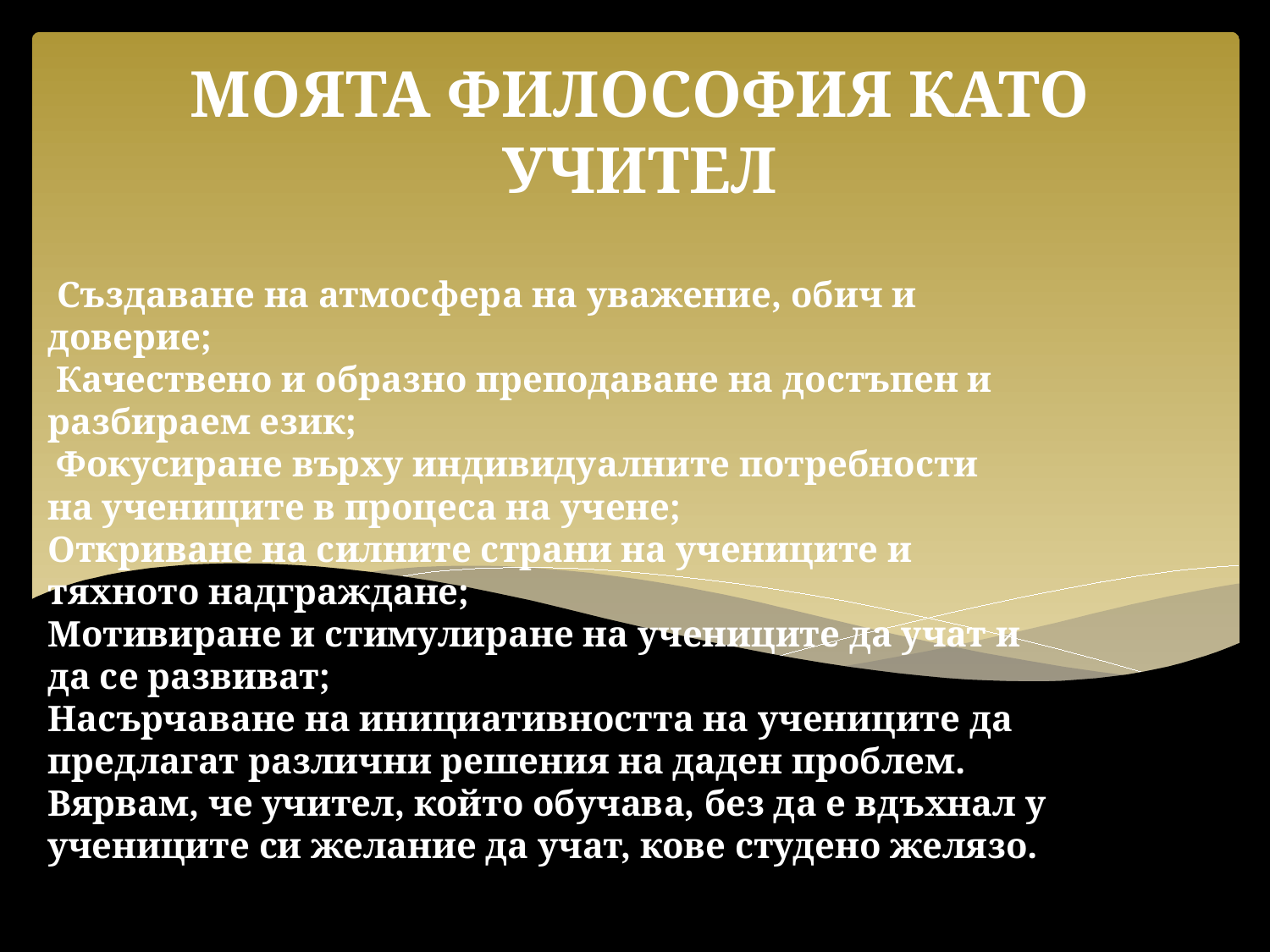

МОЯТА ФИЛОСОФИЯ КАТО
УЧИТЕЛ
# Създаване на атмосфера на уважение, обич и доверие; Качествено и образно преподаване на достъпен и разбираем език; Фокусиране върху индивидуалните потребности на учениците в процеса на учене; Откриване на силните страни на учениците и тяхното надграждане; Мотивиране и стимулиране на учениците да учат и да се развиват; Насърчаване на инициативността на учениците да предлагат различни решения на даден проблем. Вярвам, че учител, който обучава, без да е вдъхнал у учениците си желание да учат, кове студено желязо.